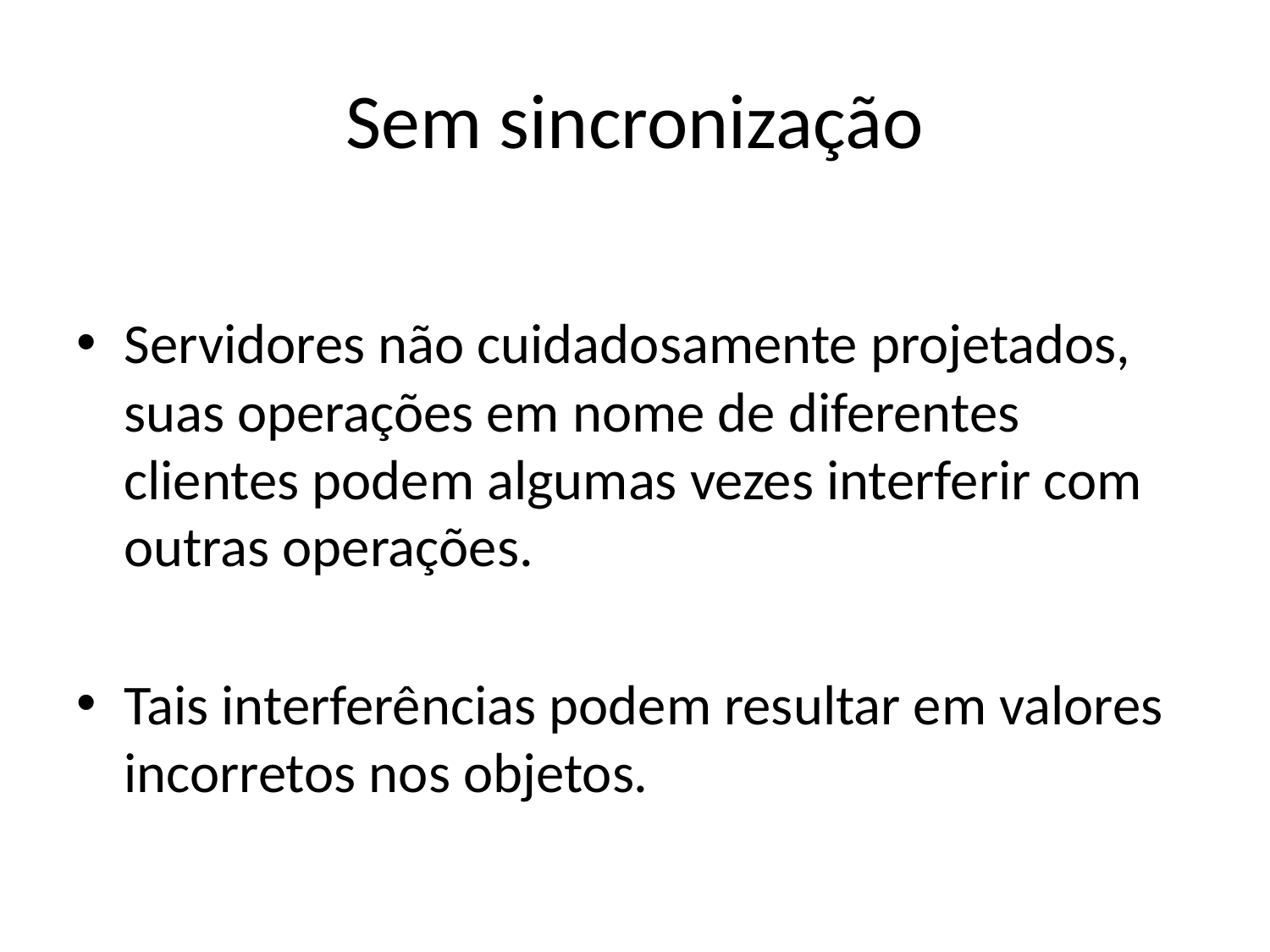

# Sem sincronização

Servidores não cuidadosamente projetados, suas operações em nome de diferentes clientes podem algumas vezes interferir com outras operações.

Tais interferências podem resultar em valores incorretos nos objetos.